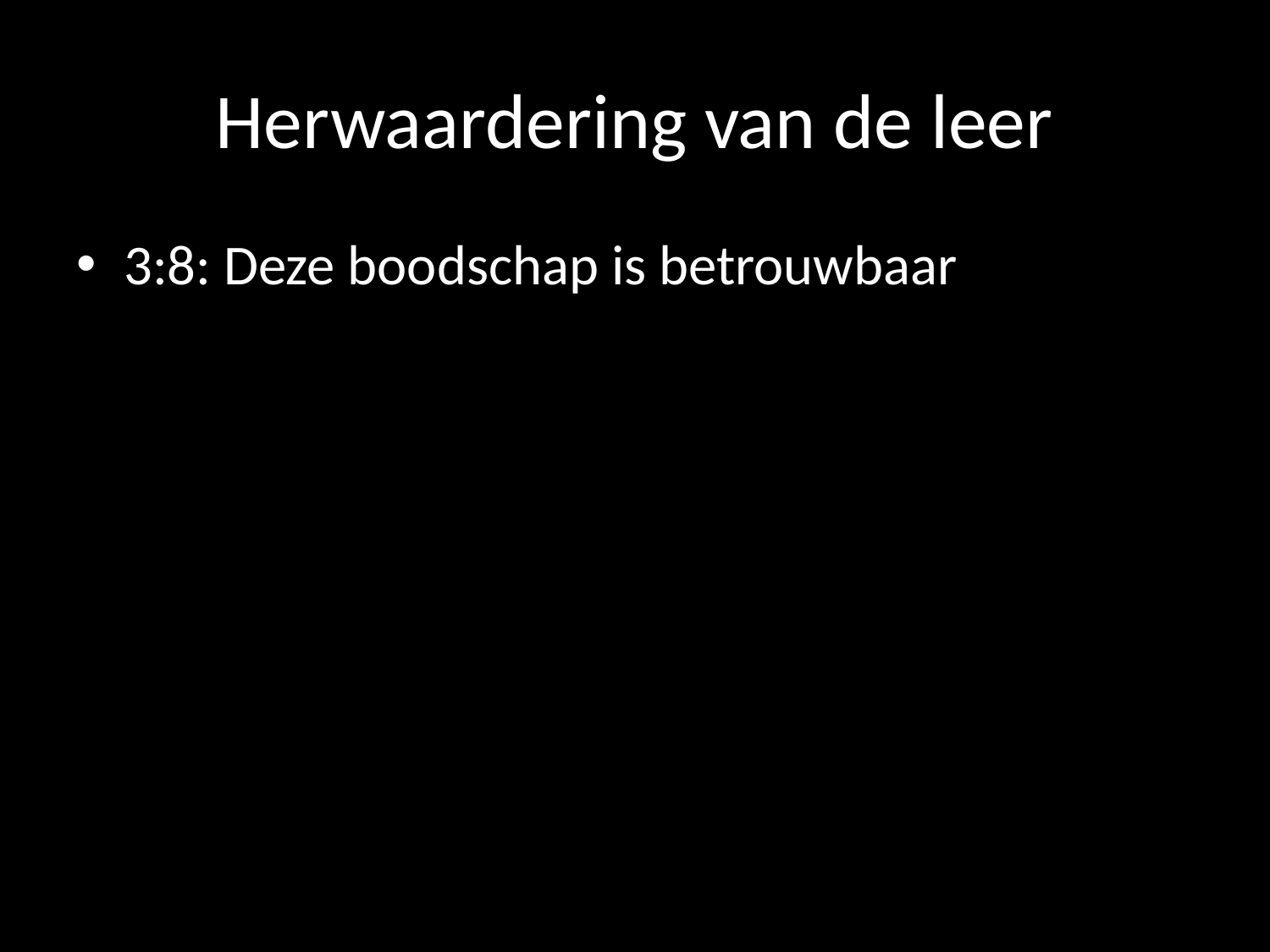

# Herwaardering van de leer
3:8: Deze boodschap is betrouwbaar